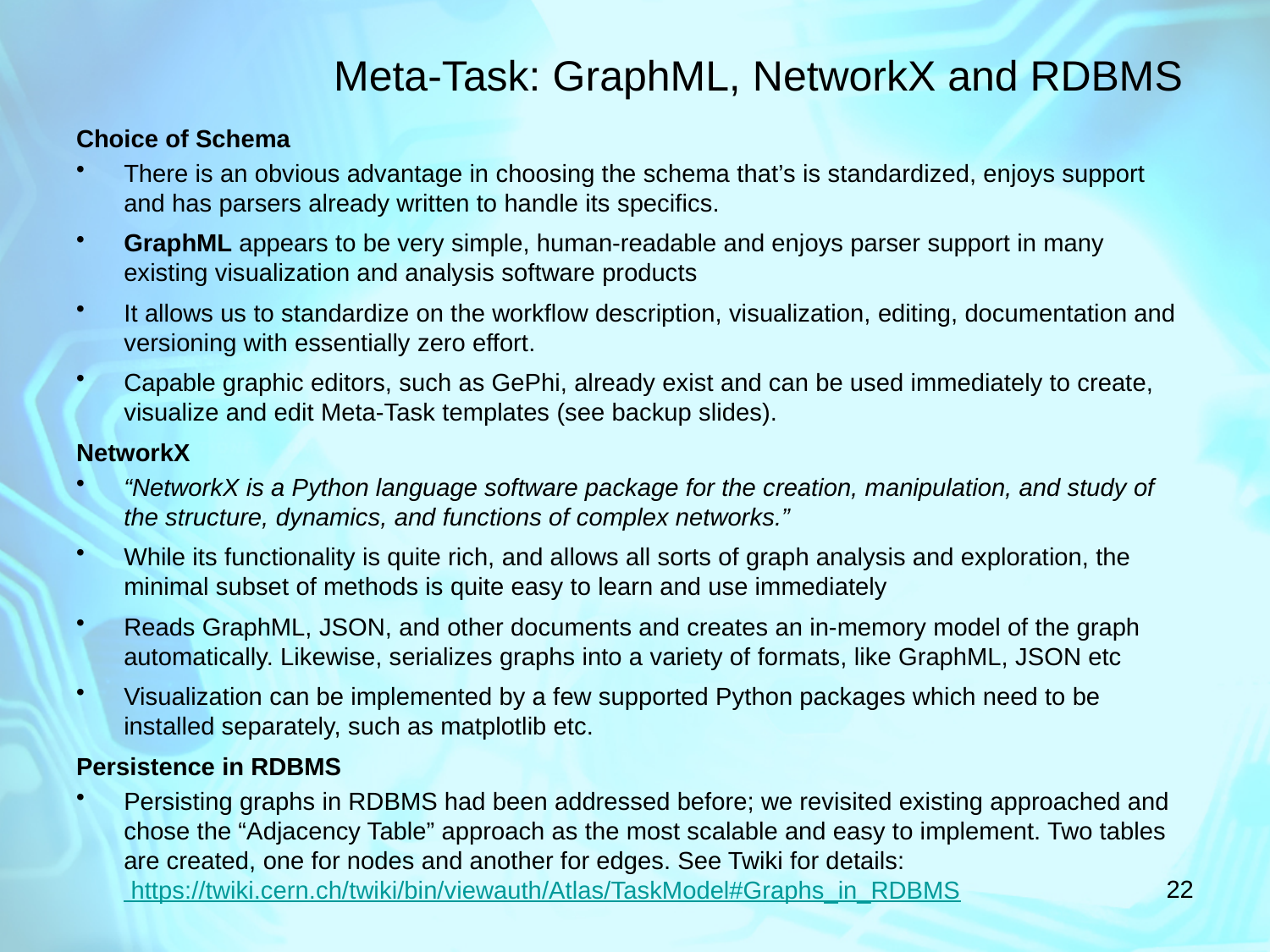

# Meta-Task: GraphML, NetworkX and RDBMS
Choice of Schema
There is an obvious advantage in choosing the schema that’s is standardized, enjoys support and has parsers already written to handle its specifics.
GraphML appears to be very simple, human-readable and enjoys parser support in many existing visualization and analysis software products
It allows us to standardize on the workflow description, visualization, editing, documentation and versioning with essentially zero effort.
Capable graphic editors, such as GePhi, already exist and can be used immediately to create, visualize and edit Meta-Task templates (see backup slides).
NetworkX
“NetworkX is a Python language software package for the creation, manipulation, and study of the structure, dynamics, and functions of complex networks.”
While its functionality is quite rich, and allows all sorts of graph analysis and exploration, the minimal subset of methods is quite easy to learn and use immediately
Reads GraphML, JSON, and other documents and creates an in-memory model of the graph automatically. Likewise, serializes graphs into a variety of formats, like GraphML, JSON etc
Visualization can be implemented by a few supported Python packages which need to be installed separately, such as matplotlib etc.
Persistence in RDBMS
Persisting graphs in RDBMS had been addressed before; we revisited existing approached and chose the “Adjacency Table” approach as the most scalable and easy to implement. Two tables are created, one for nodes and another for edges. See Twiki for details: https://twiki.cern.ch/twiki/bin/viewauth/Atlas/TaskModel#Graphs_in_RDBMS

22